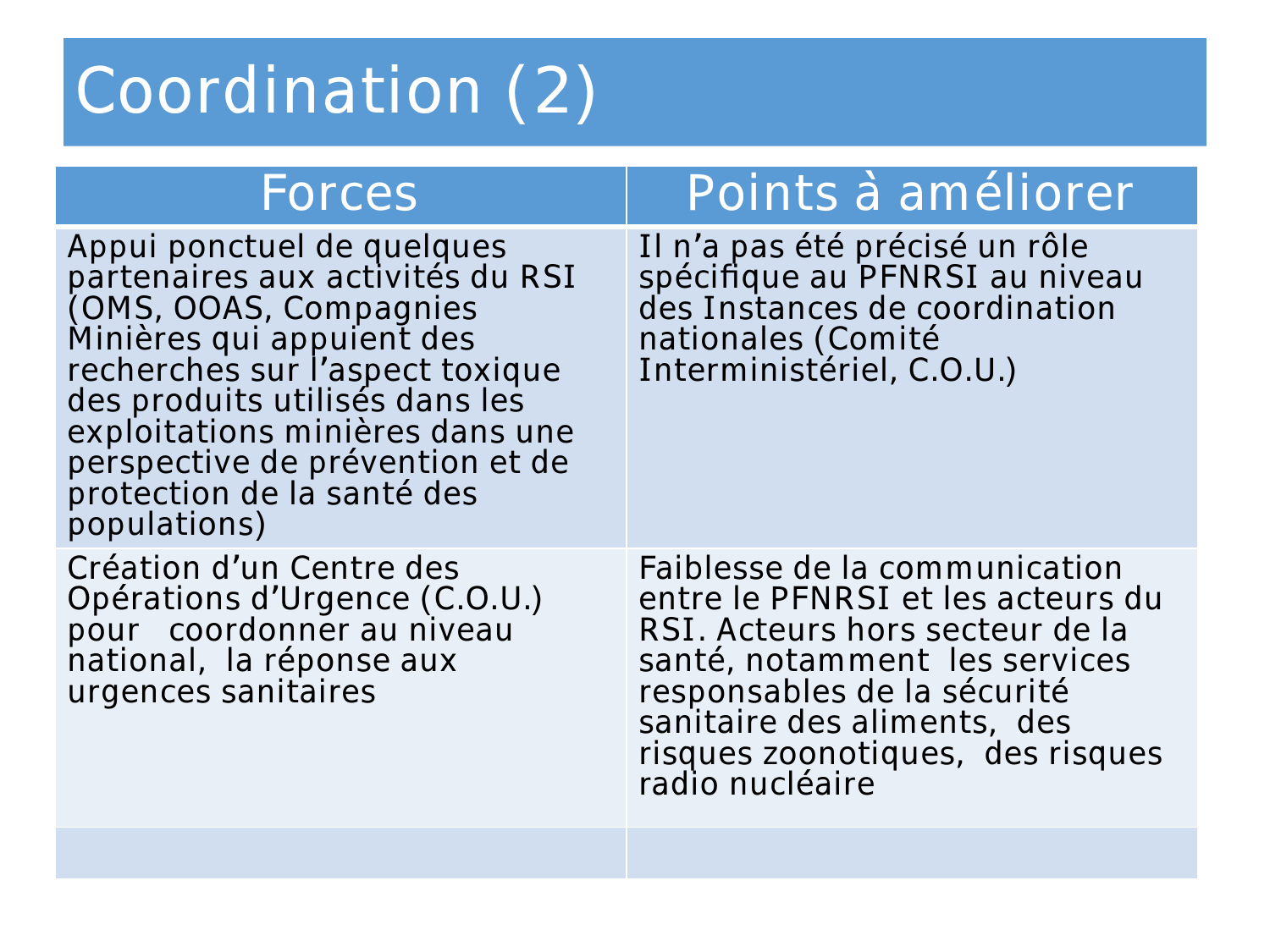

# Coordination (2)
| Forces | Points à améliorer |
| --- | --- |
| Appui ponctuel de quelques partenaires aux activités du RSI (OMS, OOAS, Compagnies Minières qui appuient des recherches sur l’aspect toxique des produits utilisés dans les exploitations minières dans une perspective de prévention et de protection de la santé des populations) | Il n’a pas été précisé un rôle spécifique au PFNRSI au niveau des Instances de coordination nationales (Comité Interministériel, C.O.U.) |
| Création d’un Centre des Opérations d’Urgence (C.O.U.) pour coordonner au niveau national, la réponse aux urgences sanitaires | Faiblesse de la communication entre le PFNRSI et les acteurs du RSI. Acteurs hors secteur de la santé, notamment les services responsables de la sécurité sanitaire des aliments, des risques zoonotiques, des risques radio nucléaire |
|  |  |